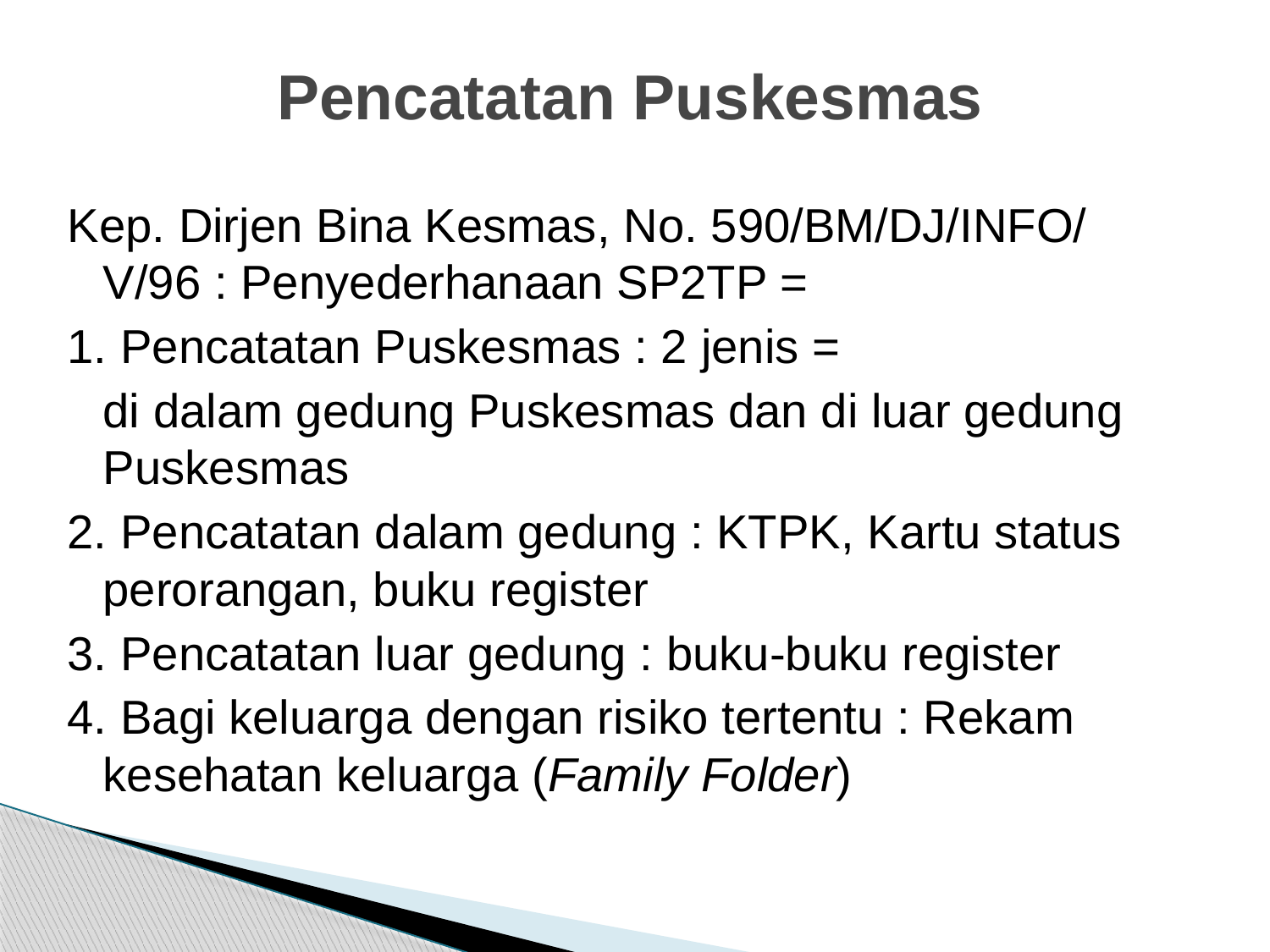

# Pencatatan Puskesmas
Kep. Dirjen Bina Kesmas, No. 590/BM/DJ/INFO/ V/96 : Penyederhanaan SP2TP =
1. Pencatatan Puskesmas : 2 jenis =
	di dalam gedung Puskesmas dan di luar gedung Puskesmas
2. Pencatatan dalam gedung : KTPK, Kartu status perorangan, buku register
3. Pencatatan luar gedung : buku-buku register
4. Bagi keluarga dengan risiko tertentu : Rekam kesehatan keluarga (Family Folder)